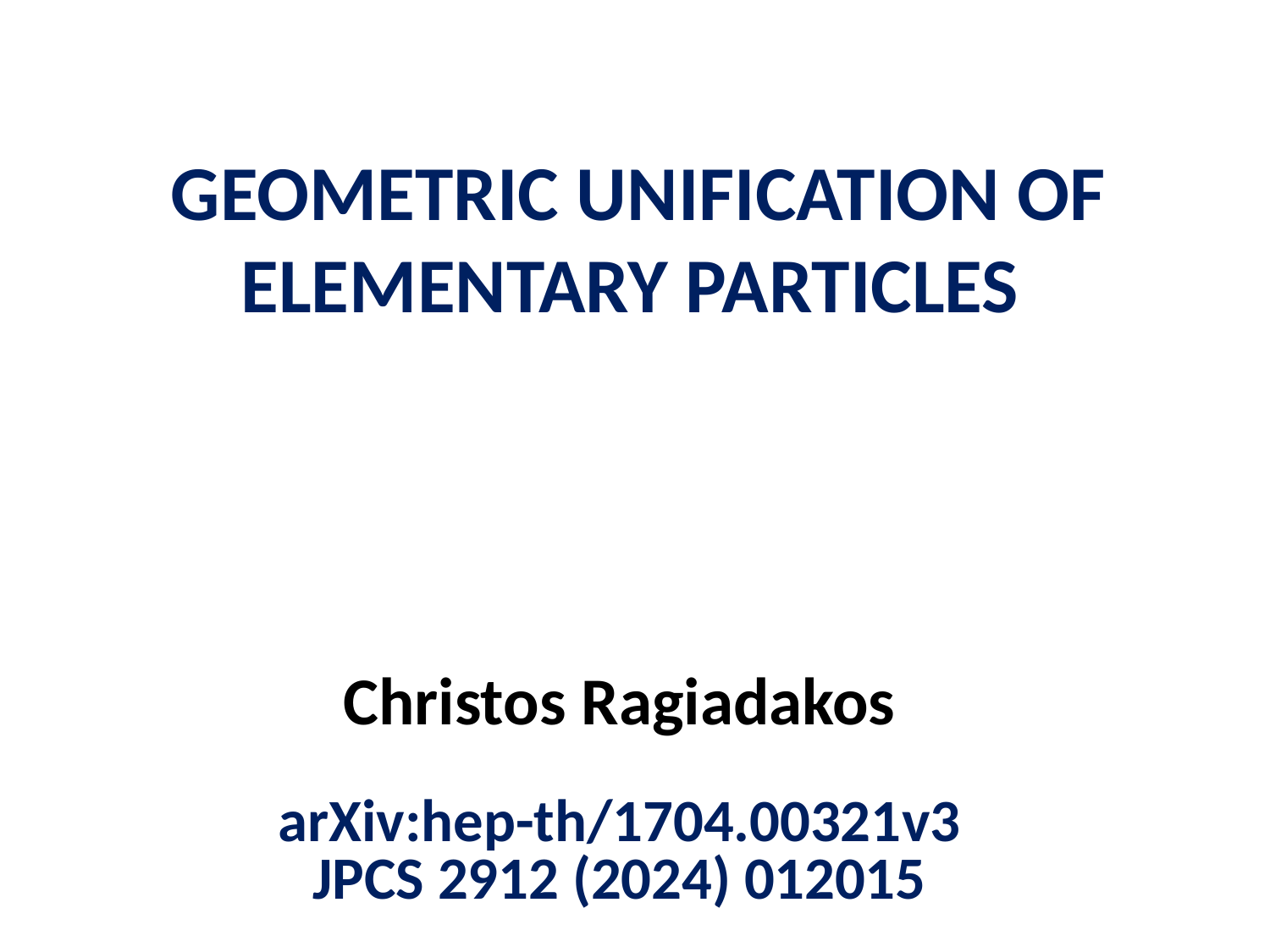

GEOMETRIC UNIFICATION OF ELEMENTARY PARTICLES
# Christos Ragiadakos

arXiv:hep-th/1704.00321v3
JPCS 2912 (2024) 012015